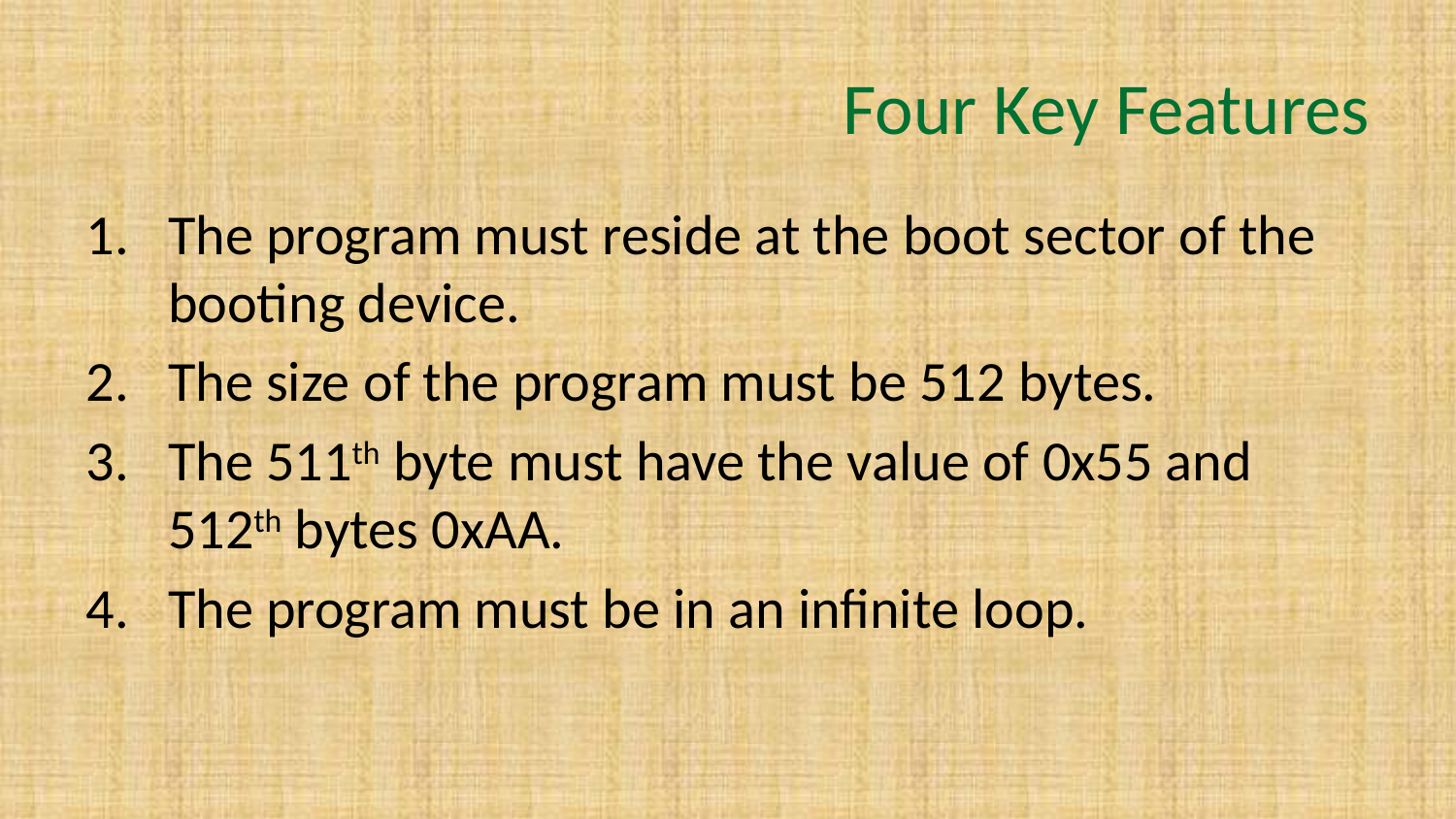

# Four Key Features
The program must reside at the boot sector of the booting device.
The size of the program must be 512 bytes.
The 511th byte must have the value of 0x55 and 512th bytes 0xAA.
The program must be in an infinite loop.